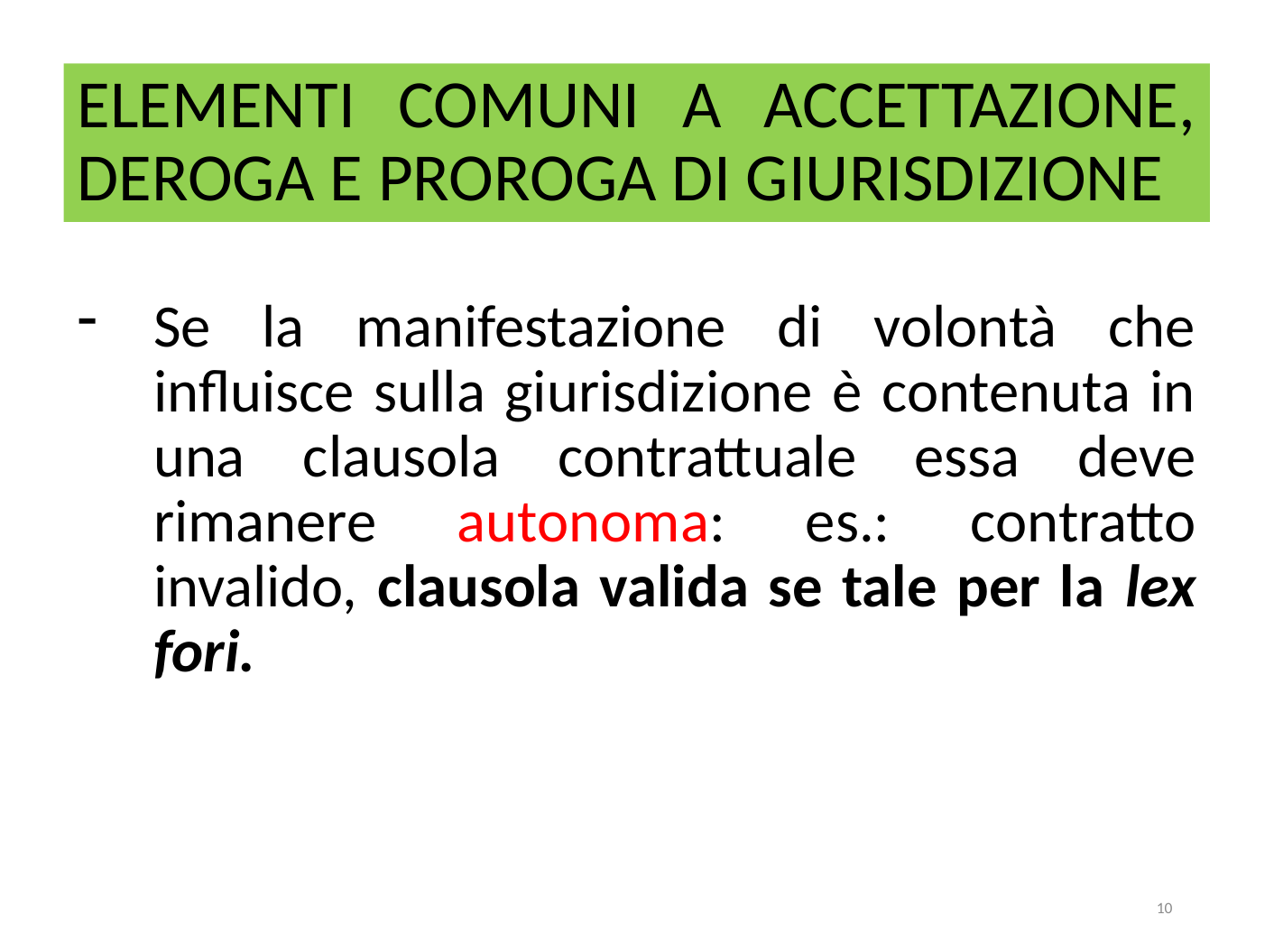

# ELEMENTI COMUNI A ACCETTAZIONE, DEROGA E PROROGA DI GIURISDIZIONE
Se la manifestazione di volontà che influisce sulla giurisdizione è contenuta in una clausola contrattuale essa deve rimanere autonoma: es.: contratto invalido, clausola valida se tale per la lex fori.

10